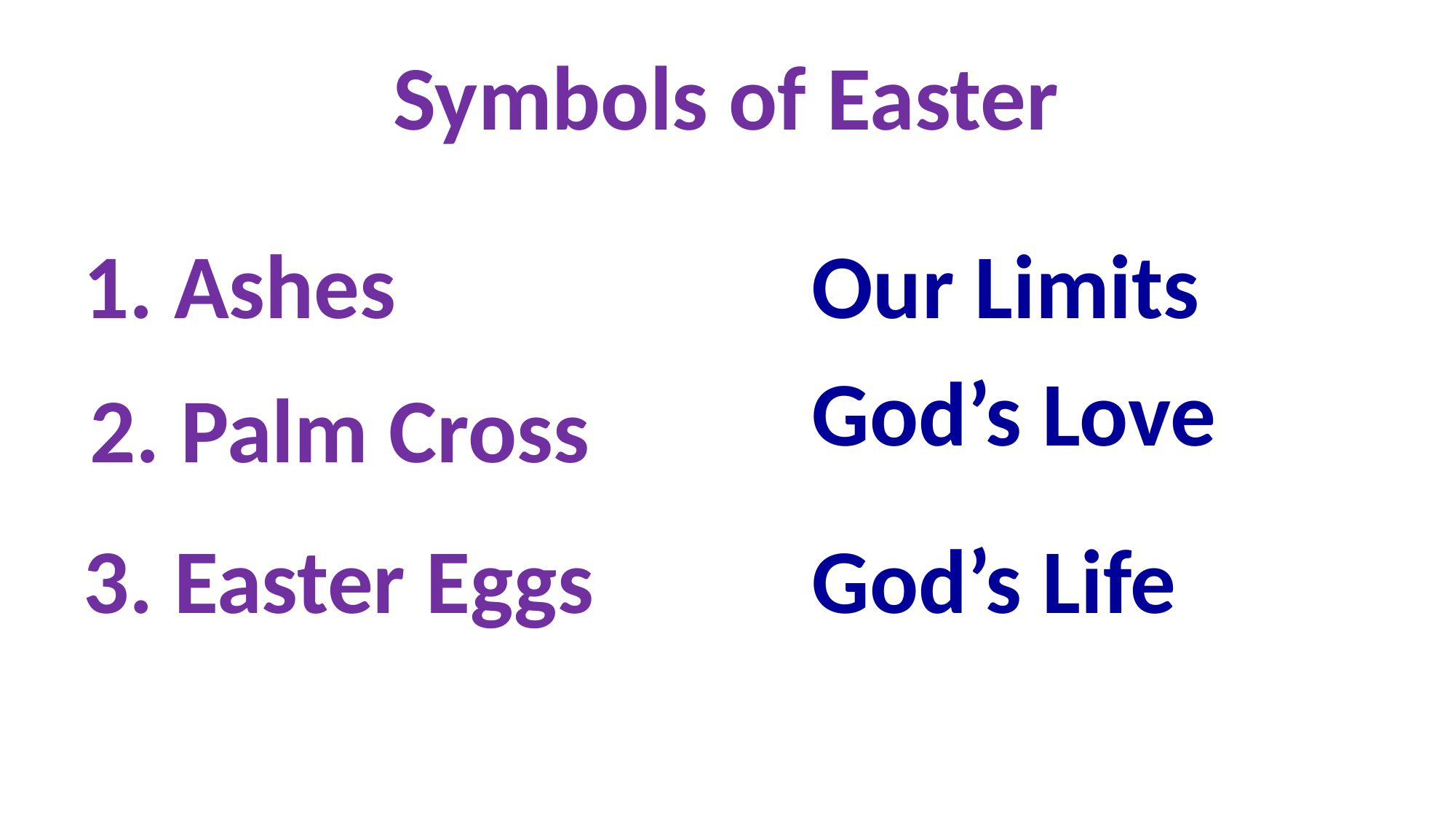

Symbols of Easter
1. Ashes
Our Limits
God’s Love
2. Palm Cross
3. Easter Eggs
God’s Life